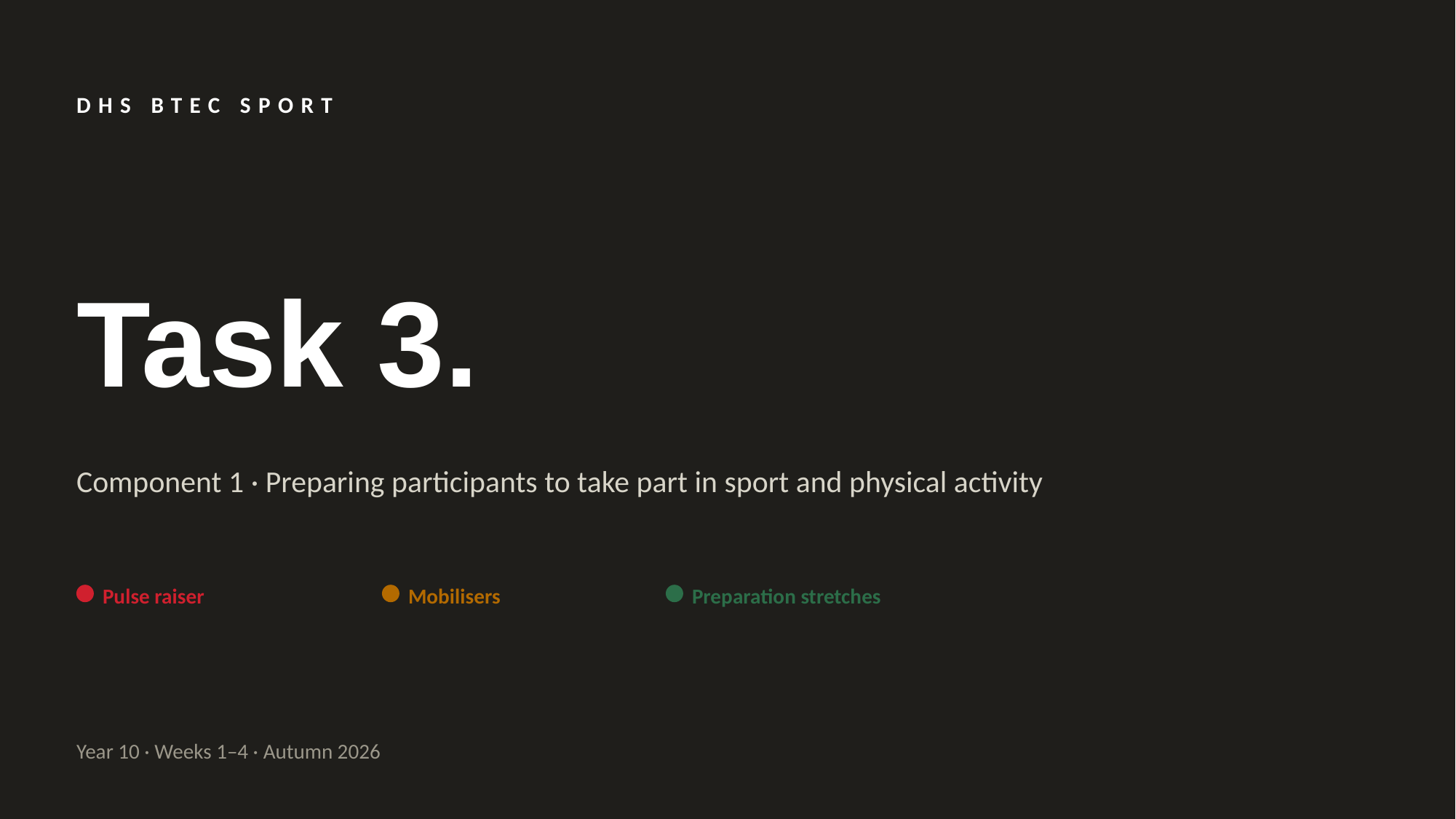

DHS BTEC SPORT
Task 3.
Component 1 · Preparing participants to take part in sport and physical activity
Pulse raiser
Mobilisers
Preparation stretches

Year 10 · Weeks 1–4 · Autumn 2026